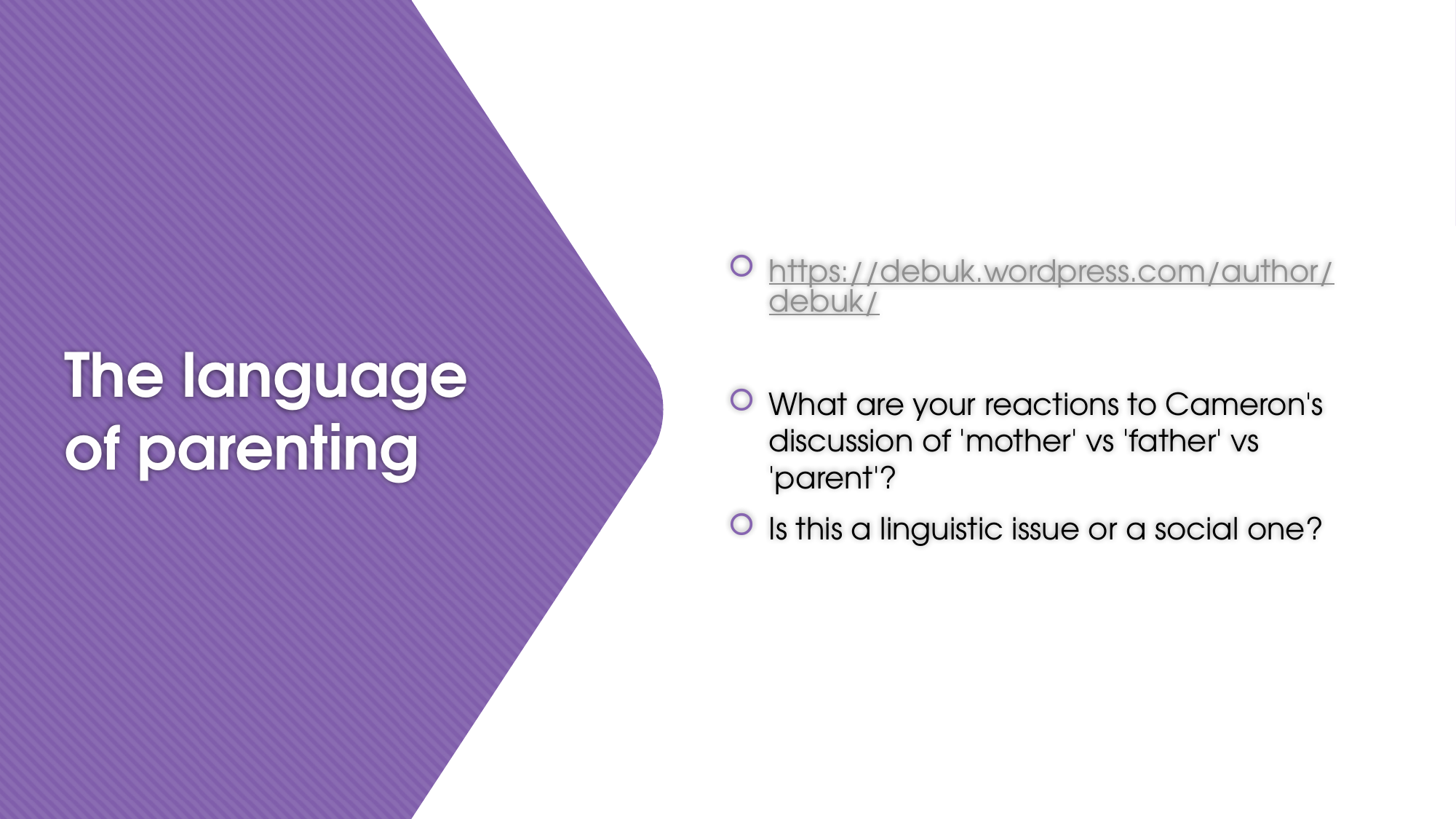

https://debuk.wordpress.com/author/debuk/

What are your reactions to Cameron's discussion of 'mother' vs 'father' vs 'parent'?
Is this a linguistic issue or a social one?

# The language of parenting